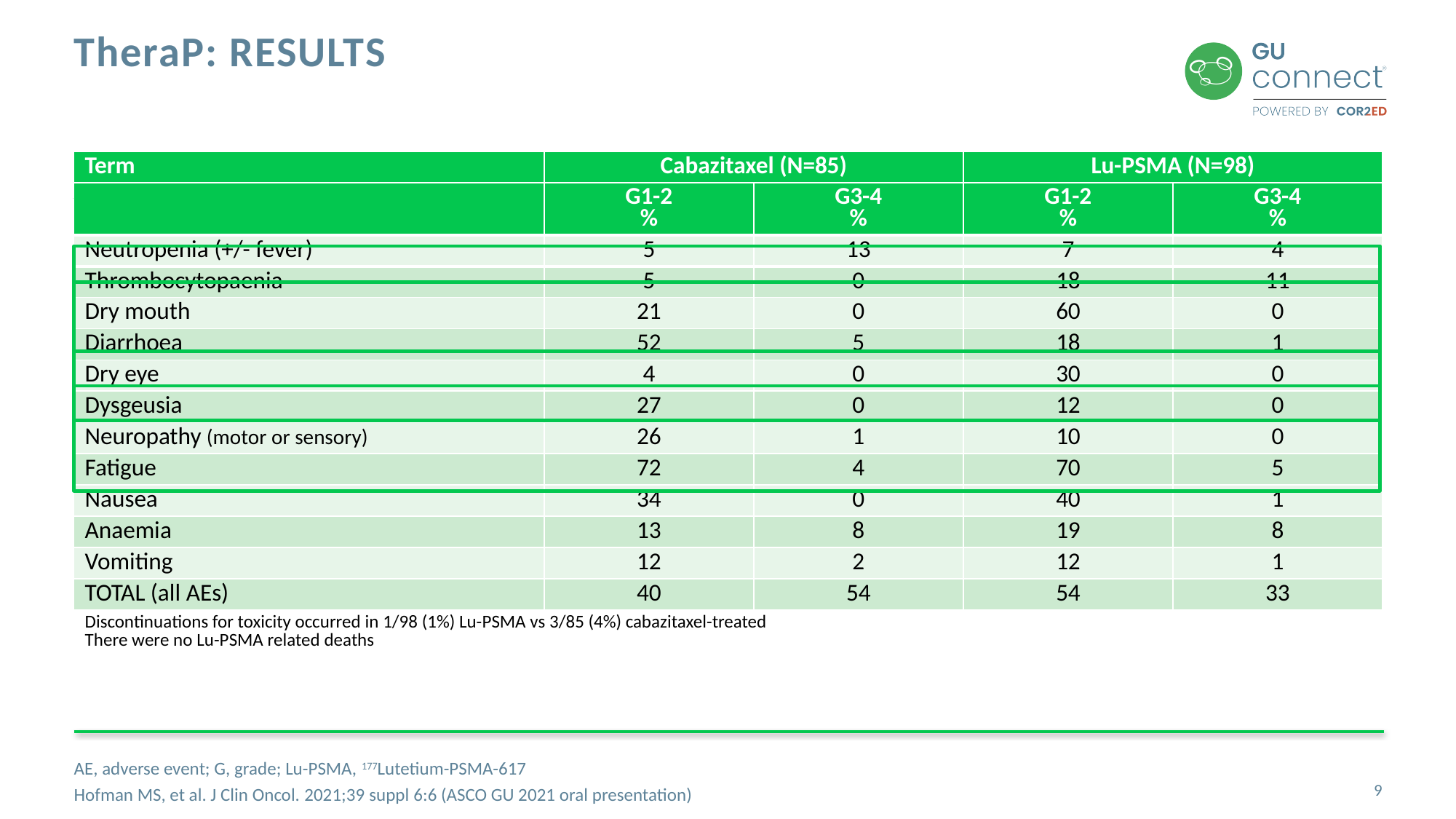

# TheraP: RESULTS
| Term | Cabazitaxel (N=85) |  | Lu-PSMA (N=98) |  |
| --- | --- | --- | --- | --- |
|  | G1-2 % | G3-4 % | G1-2 % | G3-4 % |
| Neutropenia (+/- fever) | 5 | 13 | 7 | 4 |
| Thrombocytopaenia | 5 | 0 | 18 | 11 |
| Dry mouth | 21 | 0 | 60 | 0 |
| Diarrhoea | 52 | 5 | 18 | 1 |
| Dry eye | 4 | 0 | 30 | 0 |
| Dysgeusia | 27 | 0 | 12 | 0 |
| Neuropathy (motor or sensory) | 26 | 1 | 10 | 0 |
| Fatigue | 72 | 4 | 70 | 5 |
| Nausea | 34 | 0 | 40 | 1 |
| Anaemia | 13 | 8 | 19 | 8 |
| Vomiting | 12 | 2 | 12 | 1 |
| TOTAL (all AEs) | 40 | 54 | 54 | 33 |
| Discontinuations for toxicity occurred in 1/98 (1%) Lu-PSMA vs 3/85 (4%) cabazitaxel-treated There were no Lu-PSMA related deaths |  |  |  |  |
SELECTED AEs BY WORSE GRADE

AE, adverse event; G, grade; Lu-PSMA, 177Lutetium-PSMA-617
Hofman MS, et al. J Clin Oncol. 2021;39 suppl 6:6 (ASCO GU 2021 oral presentation)
9